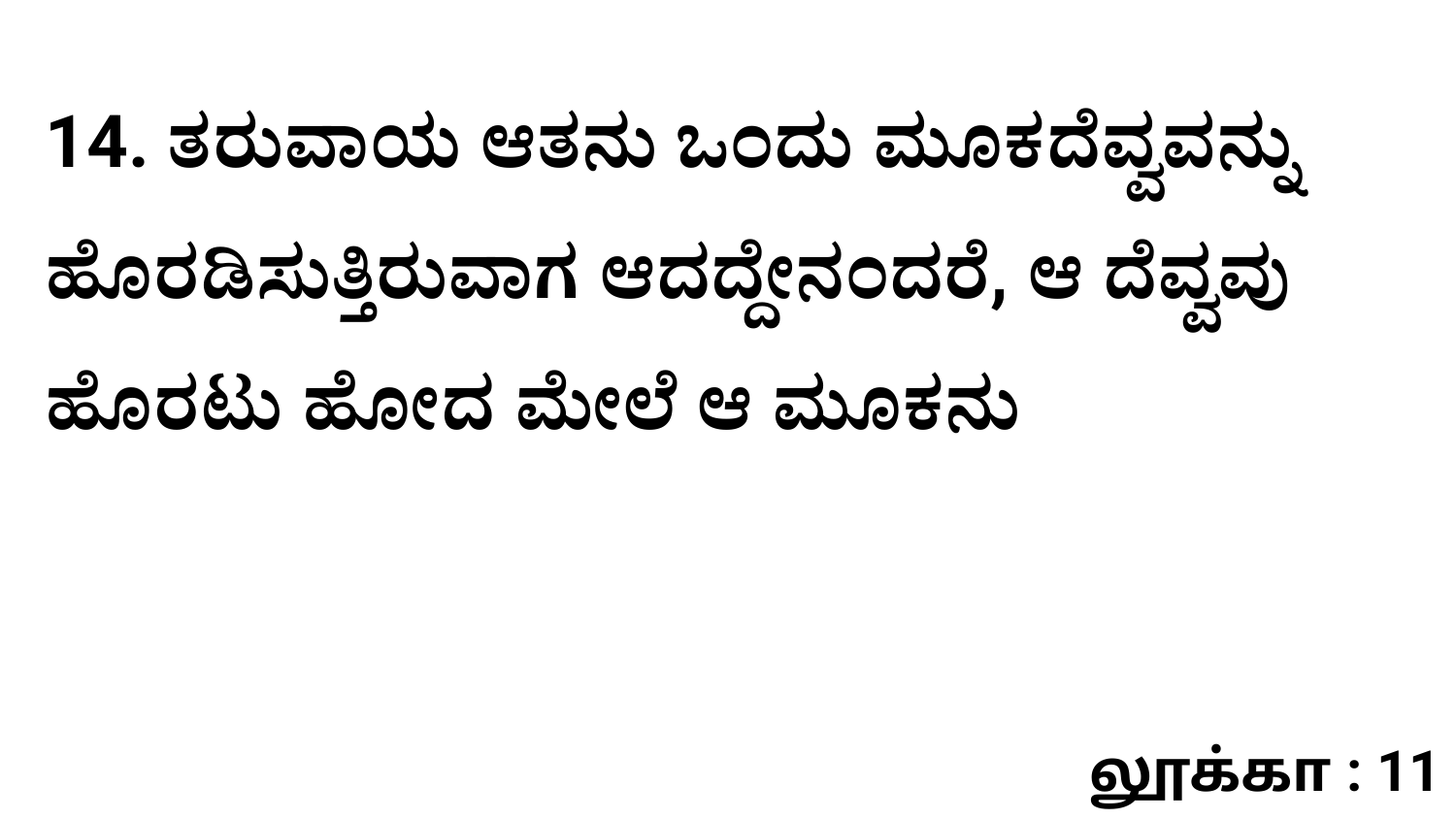

14. ತರುವಾಯ ಆತನು ಒಂದು ಮೂಕದೆವ್ವವನ್ನು ಹೊರಡಿಸುತ್ತಿರುವಾಗ ಆದದ್ದೇನಂದರೆ, ಆ ದೆವ್ವವು ಹೊರಟು ಹೋದ ಮೇಲೆ ಆ ಮೂಕನು
லூக்கா : 11